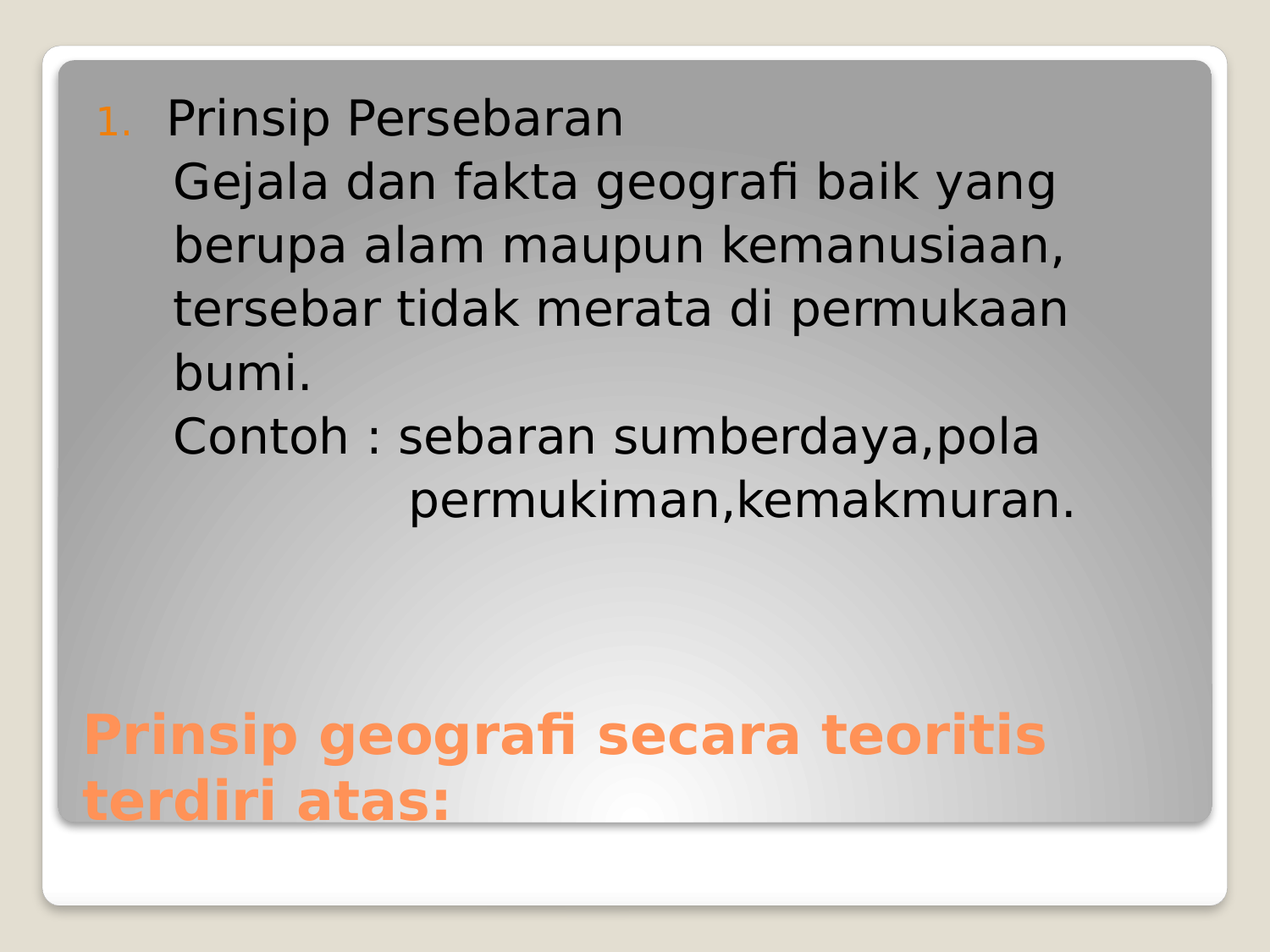

Prinsip Persebaran
     Gejala dan fakta geografi baik yang
     berupa alam maupun kemanusiaan,
     tersebar tidak merata di permukaan
     bumi.
     Contoh : sebaran sumberdaya,pola
                    permukiman,kemakmuran.

# Prinsip geografi secara teoritis terdiri atas: